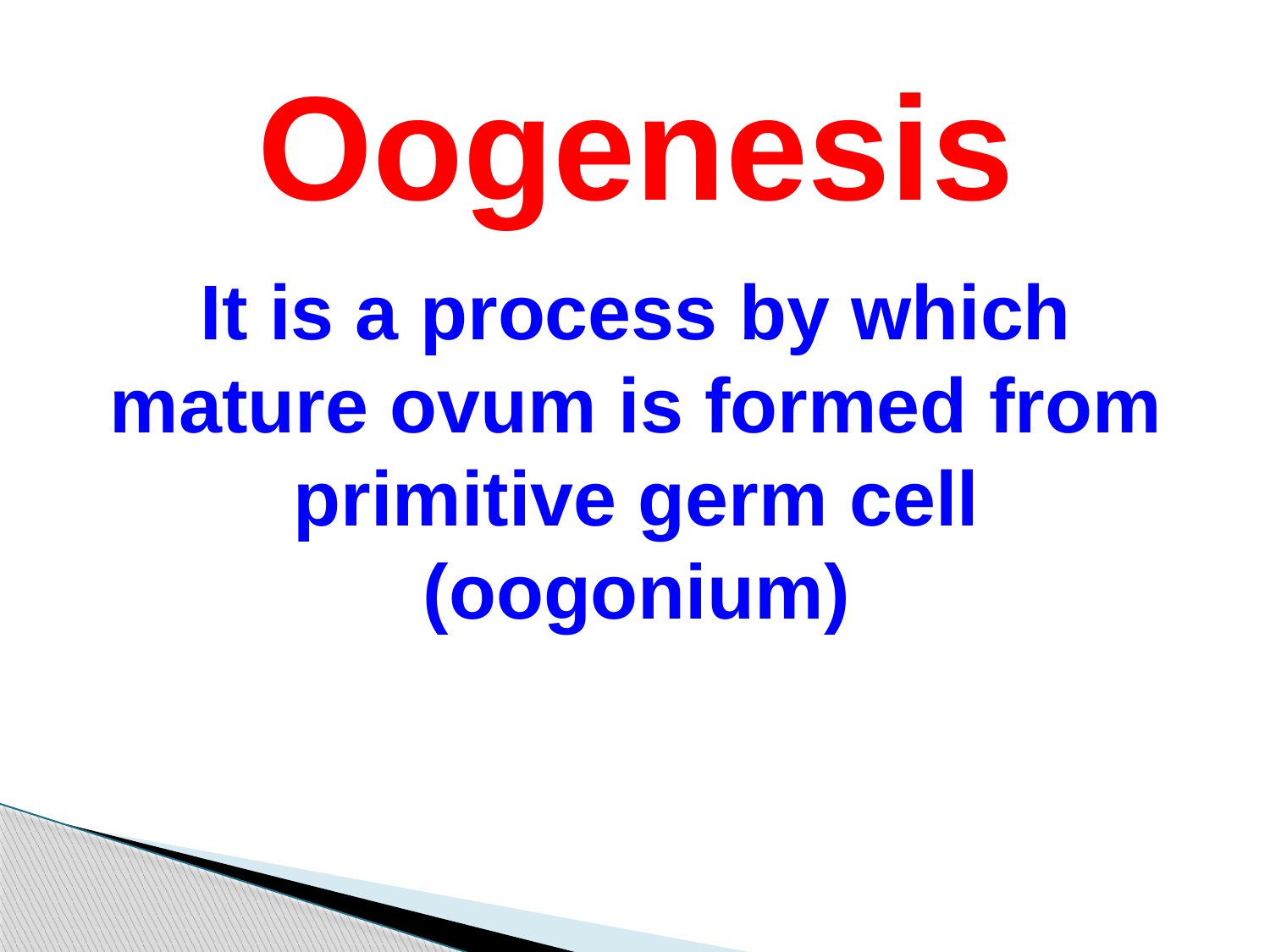

Oogenesis
It is a process by which mature ovum is formed from primitive germ cell (oogonium)